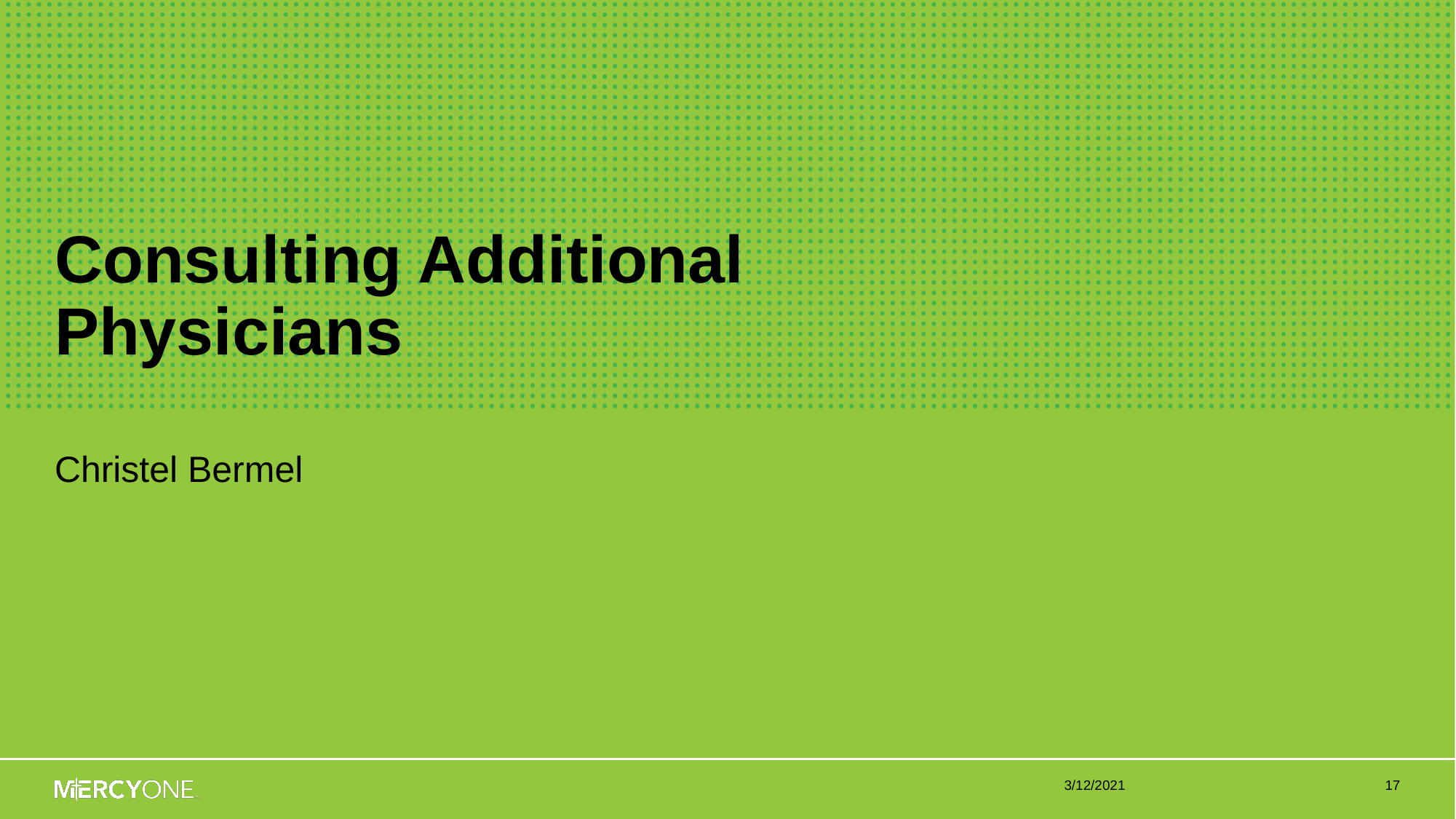

# Consulting Additional Physicians
Christel Bermel
3/12/2021
17